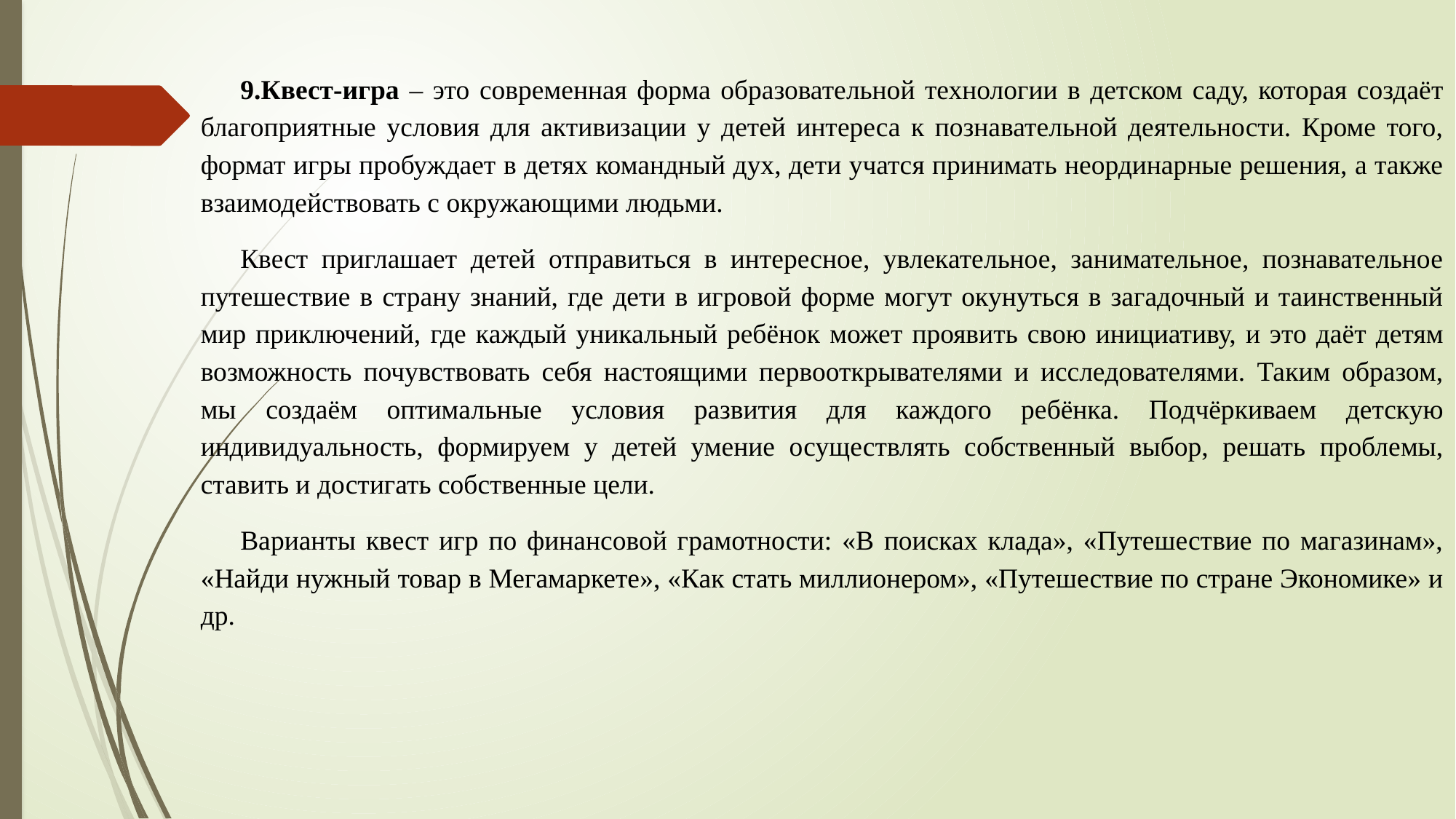

9.Квест-игра – это современная форма образовательной технологии в детском саду, которая создаёт благоприятные условия для активизации у детей интереса к познавательной деятельности. Кроме того, формат игры пробуждает в детях командный дух, дети учатся принимать неординарные решения, а также взаимодействовать с окружающими людьми.
Квест приглашает детей отправиться в интересное, увлекательное, занимательное, познавательное путешествие в страну знаний, где дети в игровой форме могут окунуться в загадочный и таинственный мир приключений, где каждый уникальный ребёнок может проявить свою инициативу, и это даёт детям возможность почувствовать себя настоящими первооткрывателями и исследователями. Таким образом, мы создаём оптимальные условия развития для каждого ребёнка. Подчёркиваем детскую индивидуальность, формируем у детей умение осуществлять собственный выбор, решать проблемы, ставить и достигать собственные цели.
Варианты квест игр по финансовой грамотности: «В поисках клада», «Путешествие по магазинам», «Найди нужный товар в Мегамаркете», «Как стать миллионером», «Путешествие по стране Экономике» и др.